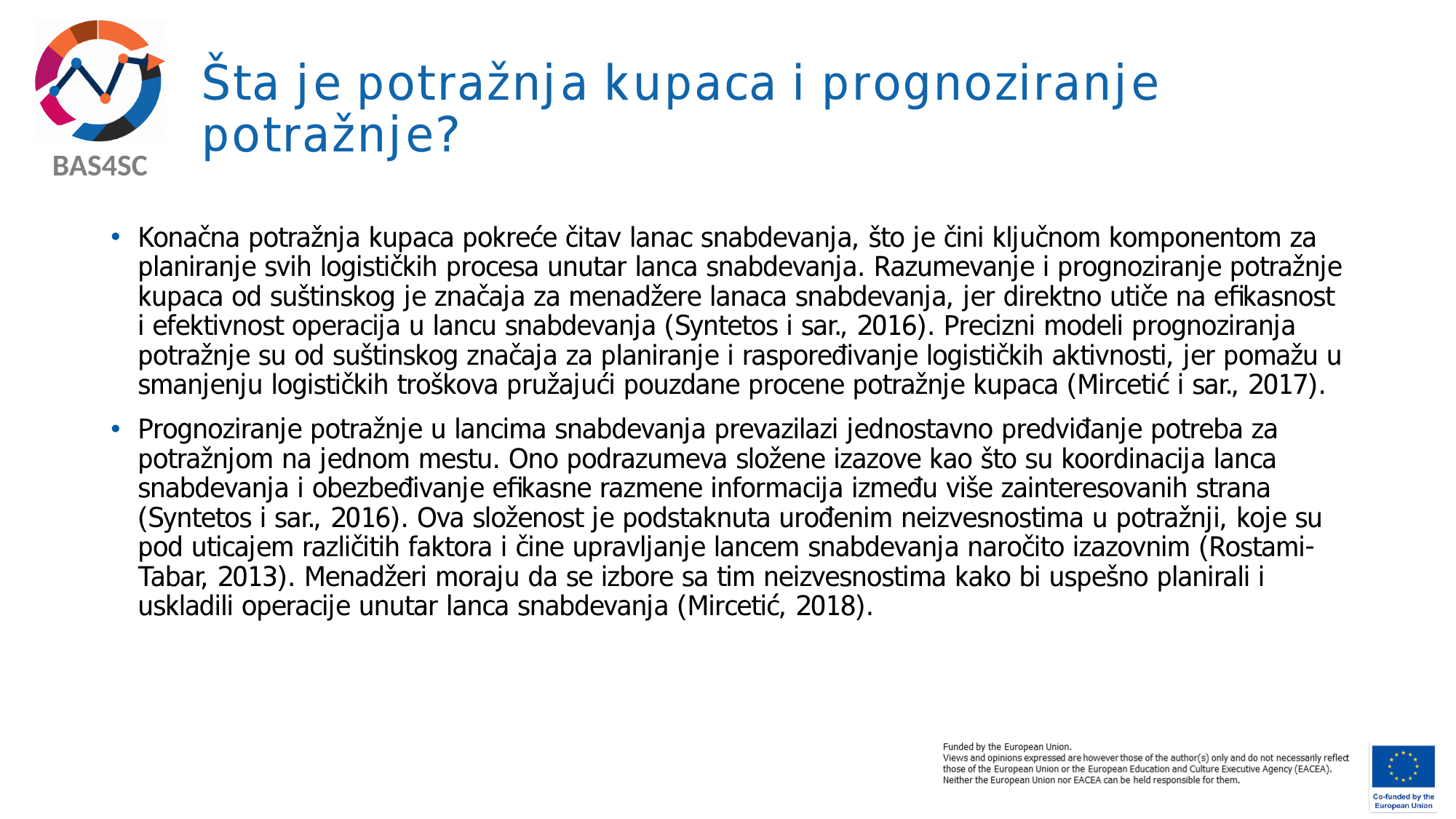

# Šta je potražnja kupaca i prognoziranje potražnje?
Konačna potražnja kupaca pokreće čitav lanac snabdevanja, što je čini ključnom komponentom za planiranje svih logističkih procesa unutar lanca snabdevanja. Razumevanje i prognoziranje potražnje kupaca od suštinskog je značaja za menadžere lanaca snabdevanja, jer direktno utiče na efikasnost i efektivnost operacija u lancu snabdevanja (Syntetos i sar., 2016). Precizni modeli prognoziranja potražnje su od suštinskog značaja za planiranje i raspoređivanje logističkih aktivnosti, jer pomažu u smanjenju logističkih troškova pružajući pouzdane procene potražnje kupaca (Mircetić i sar., 2017).
Prognoziranje potražnje u lancima snabdevanja prevazilazi jednostavno predviđanje potreba za potražnjom na jednom mestu. Ono podrazumeva složene izazove kao što su koordinacija lanca snabdevanja i obezbeđivanje efikasne razmene informacija između više zainteresovanih strana (Syntetos i sar., 2016). Ova složenost je podstaknuta urođenim neizvesnostima u potražnji, koje su pod uticajem različitih faktora i čine upravljanje lancem snabdevanja naročito izazovnim (Rostami-Tabar, 2013). Menadžeri moraju da se izbore sa tim neizvesnostima kako bi uspešno planirali i uskladili operacije unutar lanca snabdevanja (Mircetić, 2018).